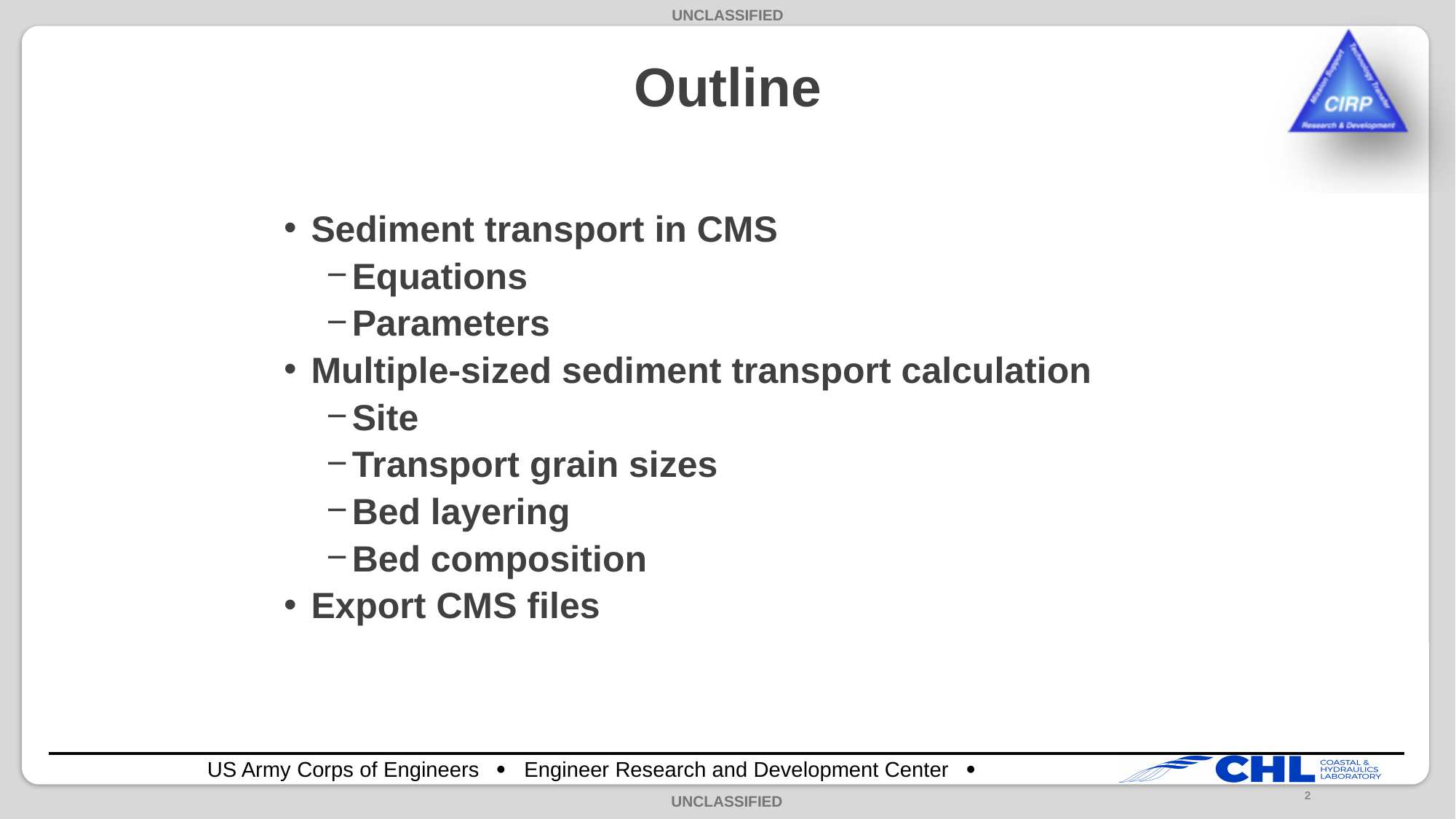

# Outline
Sediment transport in CMS
Equations
Parameters
Multiple-sized sediment transport calculation
Site
Transport grain sizes
Bed layering
Bed composition
Export CMS files
2